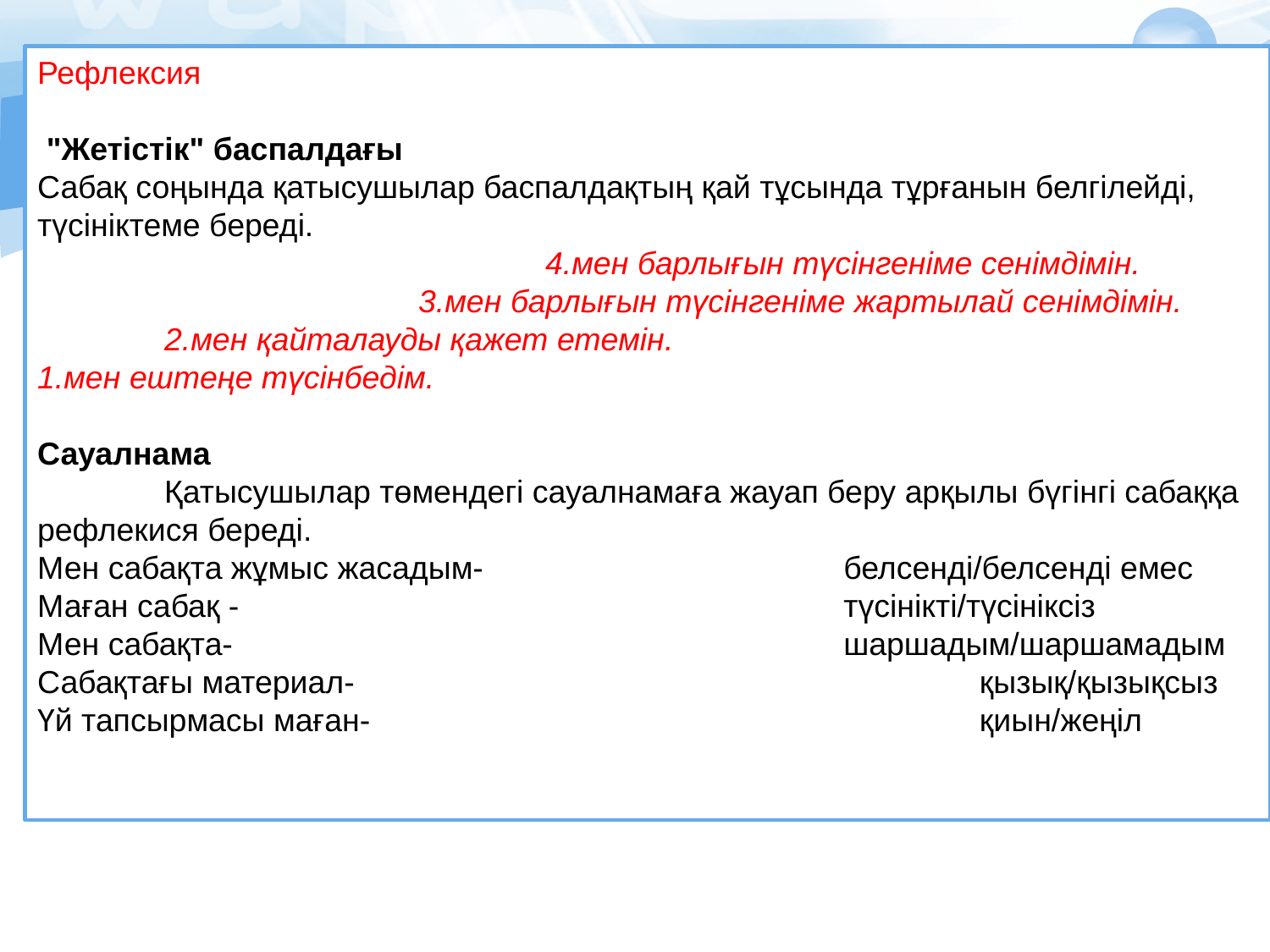

Рефлексия

 "Жетістік" баспалдағы
Сабақ соңында қатысушылар баспалдақтың қай тұсында тұрғанын белгілейді, түсініктеме береді.
				4.мен барлығын түсінгеніме сенімдімін.
			3.мен барлығын түсінгеніме жартылай сенімдімін.
	2.мен қайталауды қажет етемін.
1.мен ештеңе түсінбедім.

Сауалнама
	Қатысушылар төмендегі сауалнамаға жауап беру арқылы бүгінгі сабаққа рефлекися береді.
Мен сабақта жұмыс жасадым-                      	     белсенді/белсенді емес
Маған сабақ -					     түсінікті/түсініксіз
Мен сабақта- 					     шаршадым/шаршамадым
Сабақтағы материал-				   	      қызық/қызықсыз
Үй тапсырмасы маған- 				    	      қиын/жеңіл